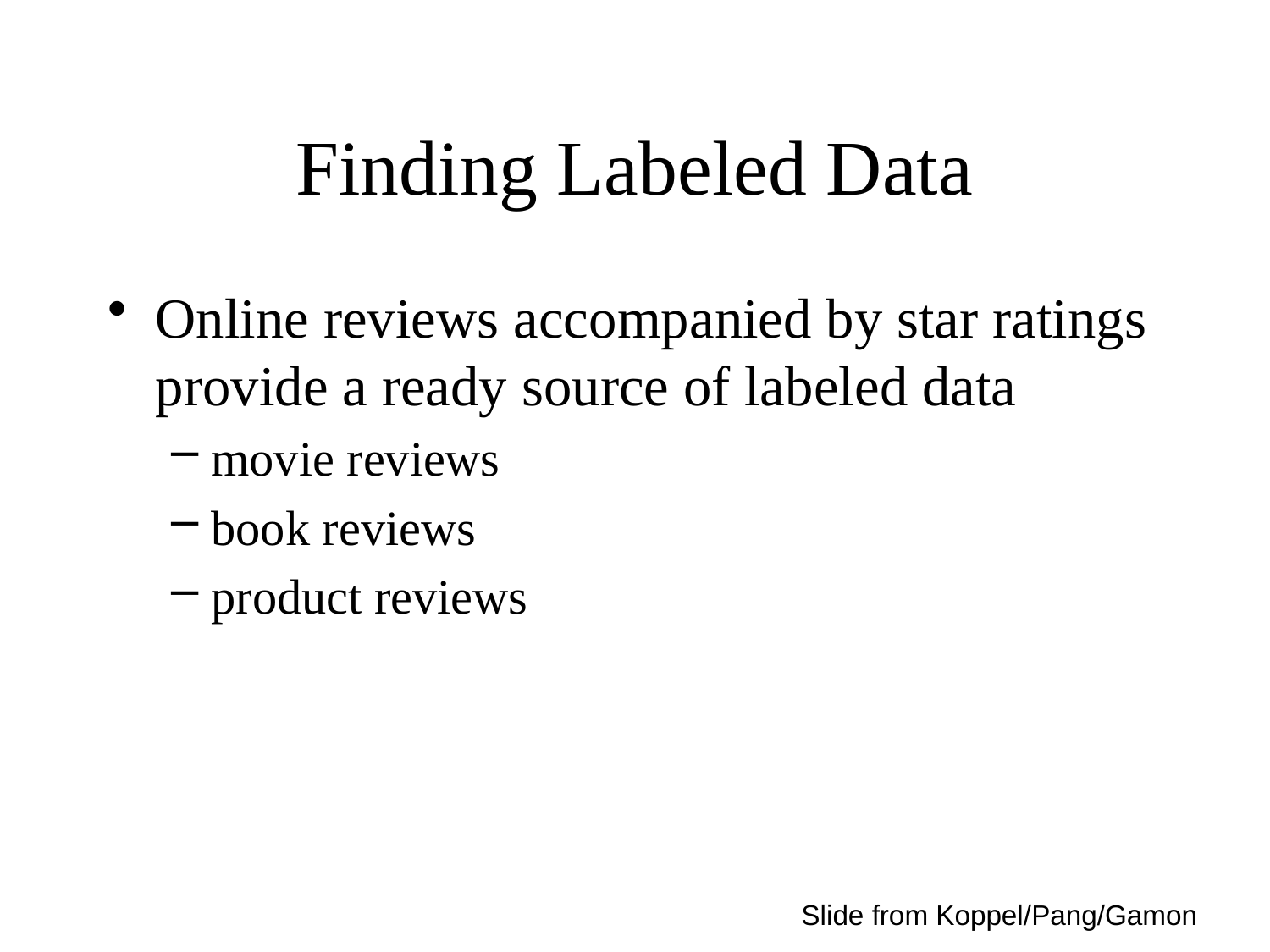

# Finding Labeled Data
Online reviews accompanied by star ratings provide a ready source of labeled data
movie reviews
book reviews
product reviews
Slide from Koppel/Pang/Gamon